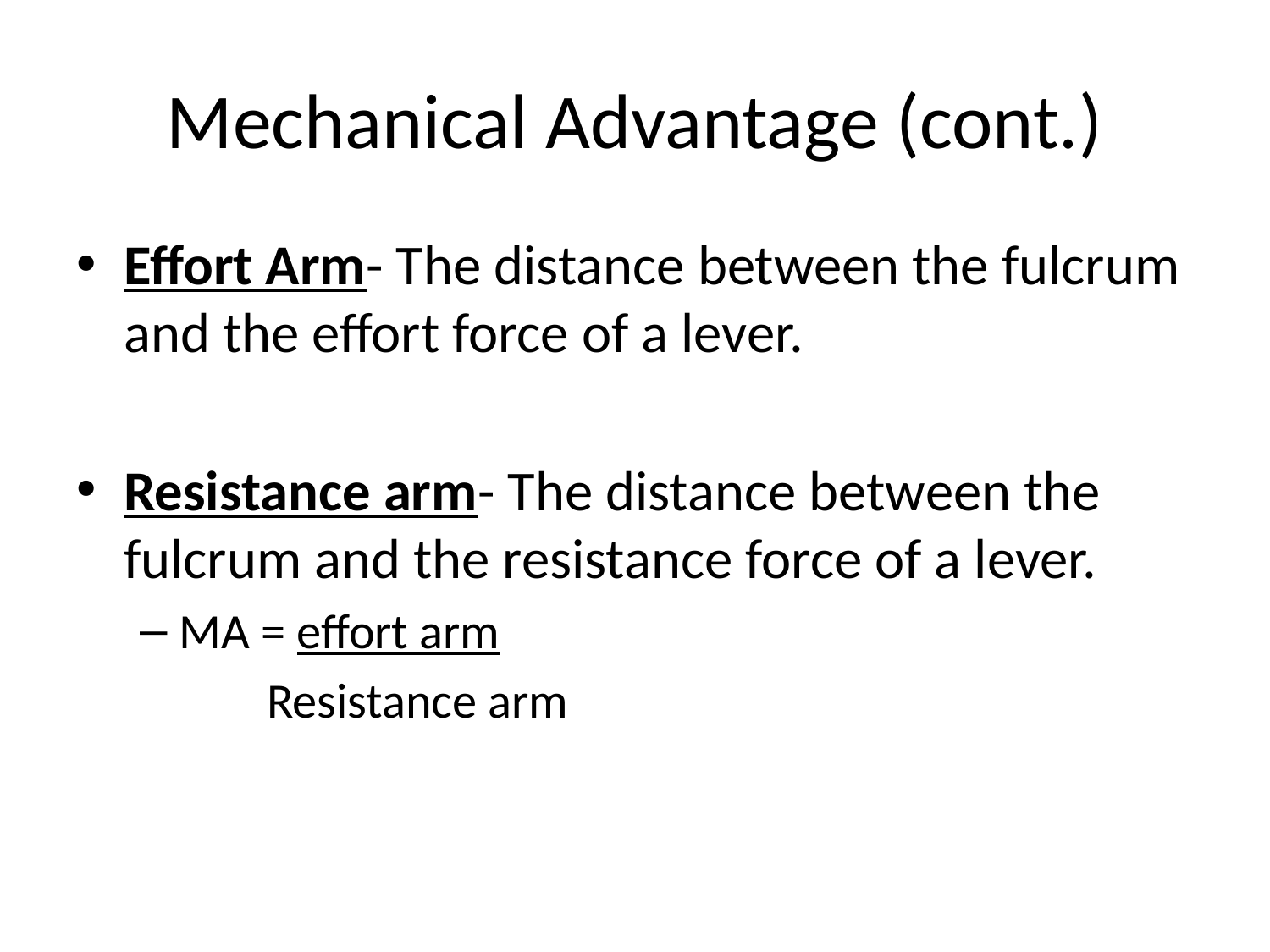

# Mechanical Advantage (cont.)
Effort Arm- The distance between the fulcrum and the effort force of a lever.

Resistance arm- The distance between the fulcrum and the resistance force of a lever.
MA = effort arm
Resistance arm